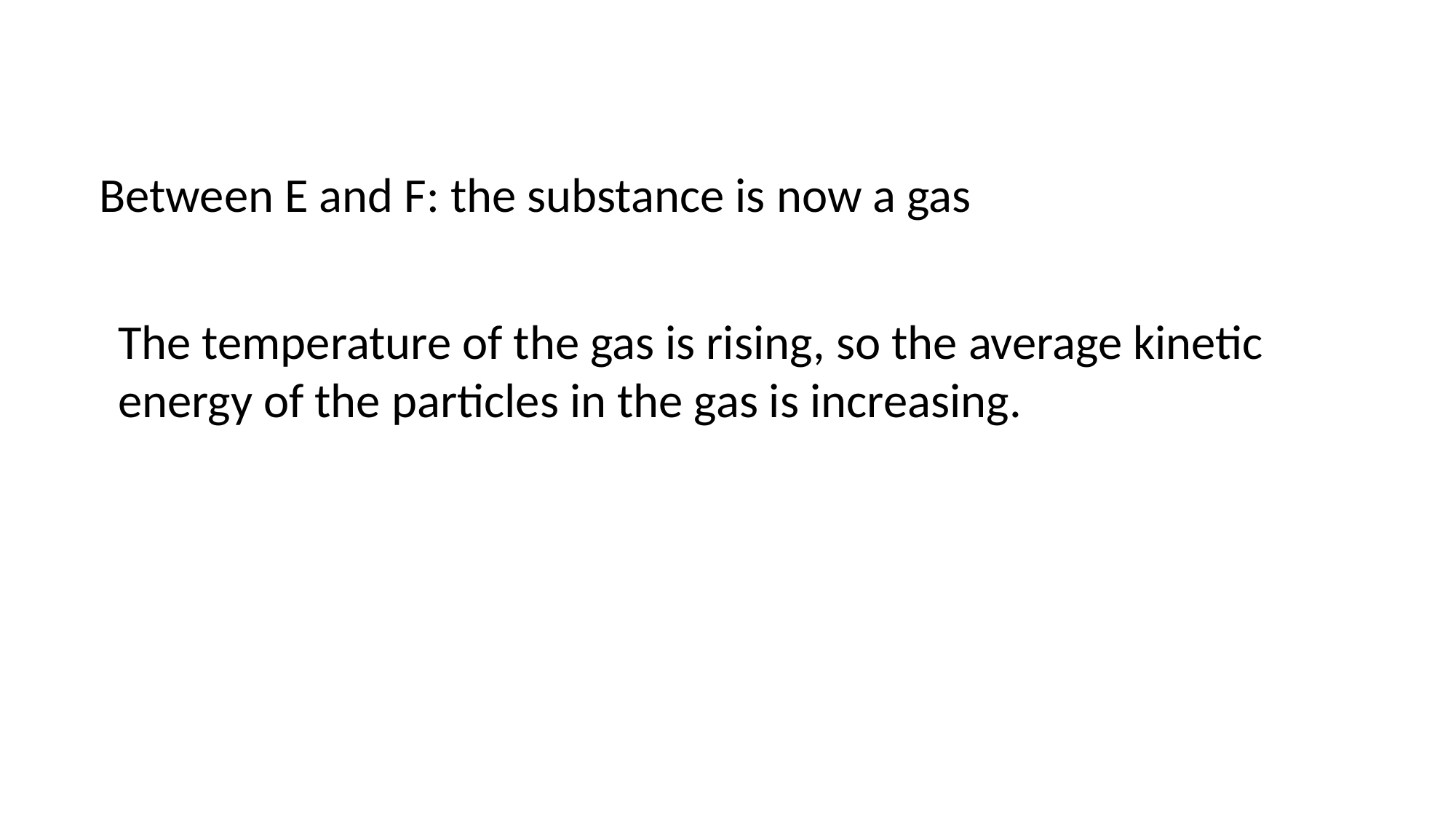

Between E and F: the substance is now a gas
The temperature of the gas is rising, so the average kinetic
energy of the particles in the gas is increasing.